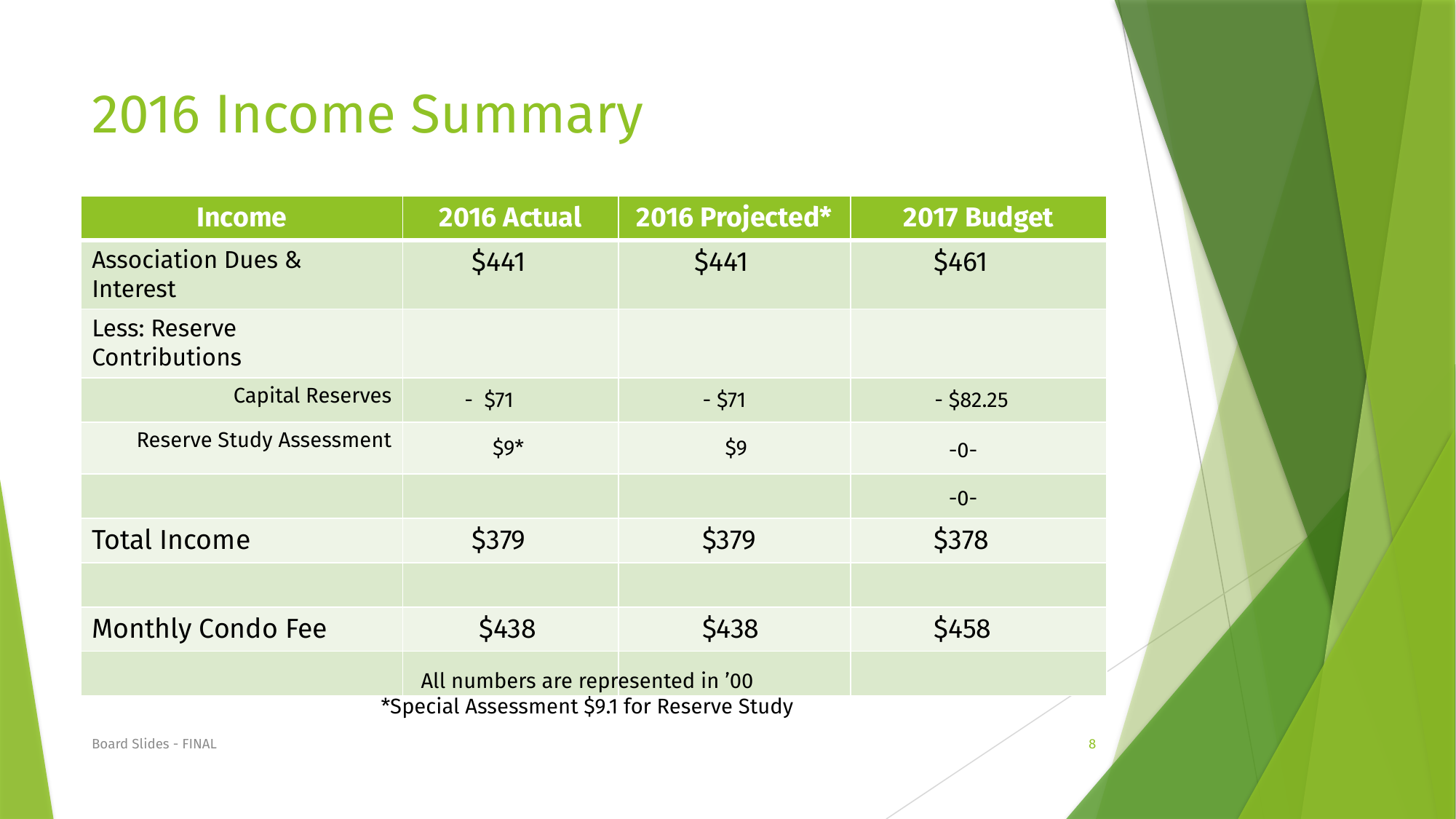

# 2016 Income Summary
| Income | 2016 Actual | 2016 Projected\* | 2017 Budget |
| --- | --- | --- | --- |
| Association Dues & Interest | $441 | $441 | $461 |
| Less: Reserve Contributions |  |  |  |
| Capital Reserves | - $71 | - $71 | - $82.25 |
| Reserve Study Assessment | $9\* | $9 | -0- |
|  |  |  | -0- |
| Total Income | $379 | $379 | $378 |
|  |  |  |  |
| Monthly Condo Fee | $438 | $438 | $458 |
|  |  |  |  |
All numbers are represented in ’00
*Special Assessment $9.1 for Reserve Study
Board Slides - FINAL
8